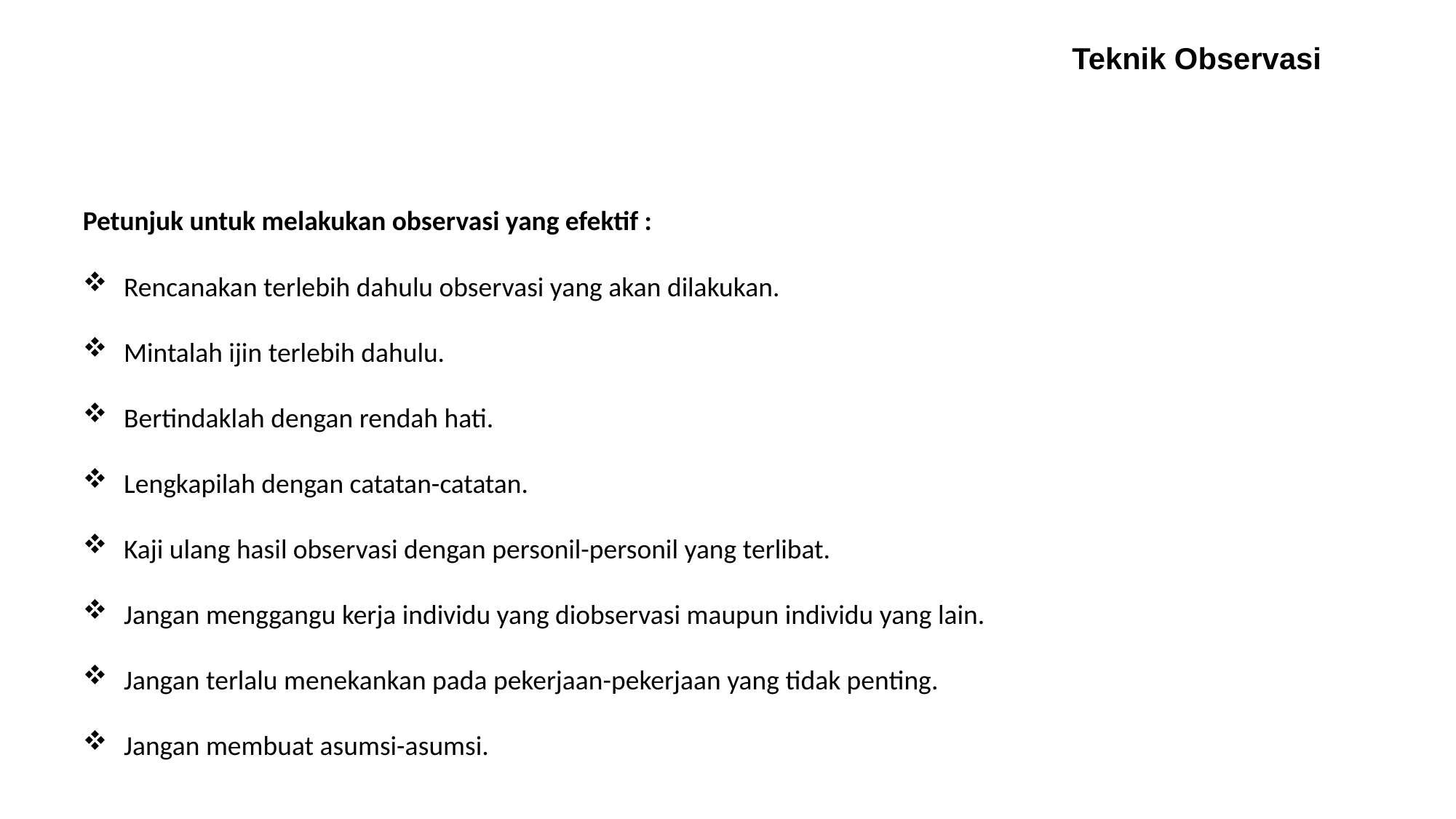

Teknik Observasi
Petunjuk untuk melakukan observasi yang efektif :
Rencanakan terlebih dahulu observasi yang akan dilakukan.

Mintalah ijin terlebih dahulu.

Bertindaklah dengan rendah hati.

Lengkapilah dengan catatan-catatan.

Kaji ulang hasil observasi dengan personil-personil yang terlibat.

Jangan menggangu kerja individu yang diobservasi maupun individu yang lain.

Jangan terlalu menekankan pada pekerjaan-pekerjaan yang tidak penting.

Jangan membuat asumsi-asumsi.